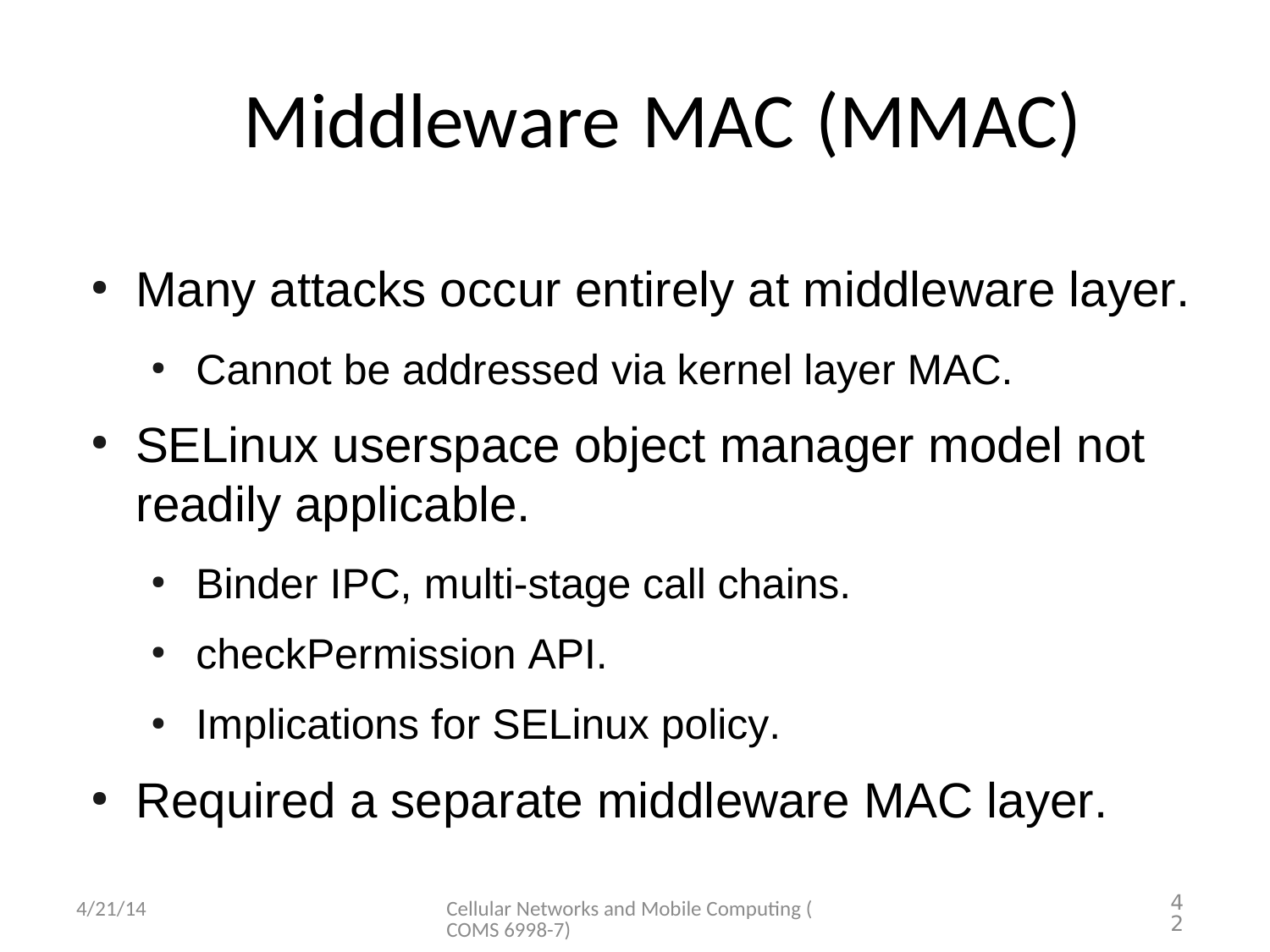

# Middleware MAC (MMAC)
Many attacks occur entirely at middleware layer.
●
Cannot be addressed via kernel layer MAC.
●
SELinux userspace object manager model not readily applicable.
●
Binder IPC, multi-stage call chains. checkPermission API.   Implications for SELinux policy.
●
●
●
Required a separate middleware MAC layer.
●
4/21/14
Cellular Networks and Mobile Computing (COMS 6998-7)
42